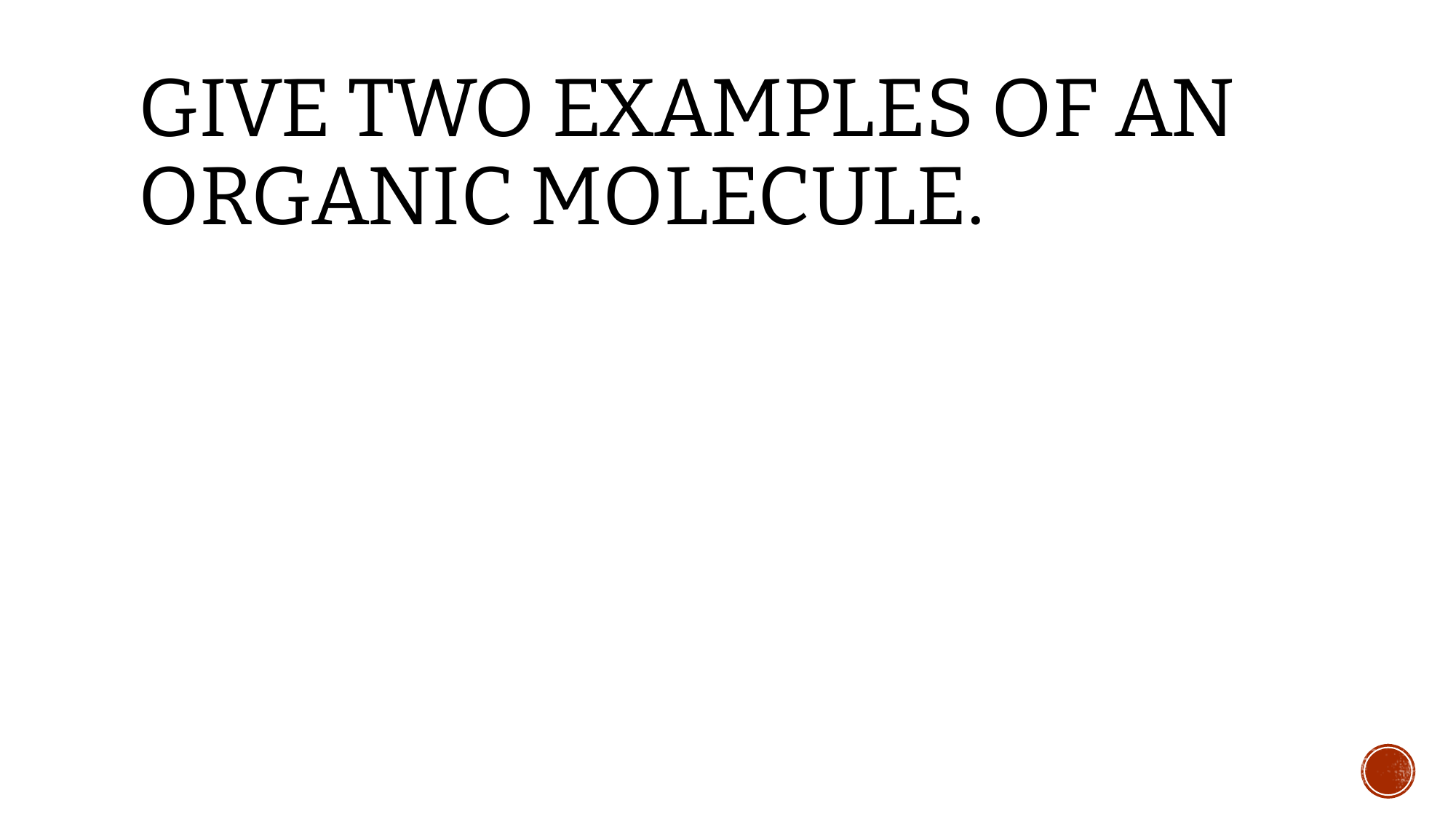

# Give two examples of an organic molecule.